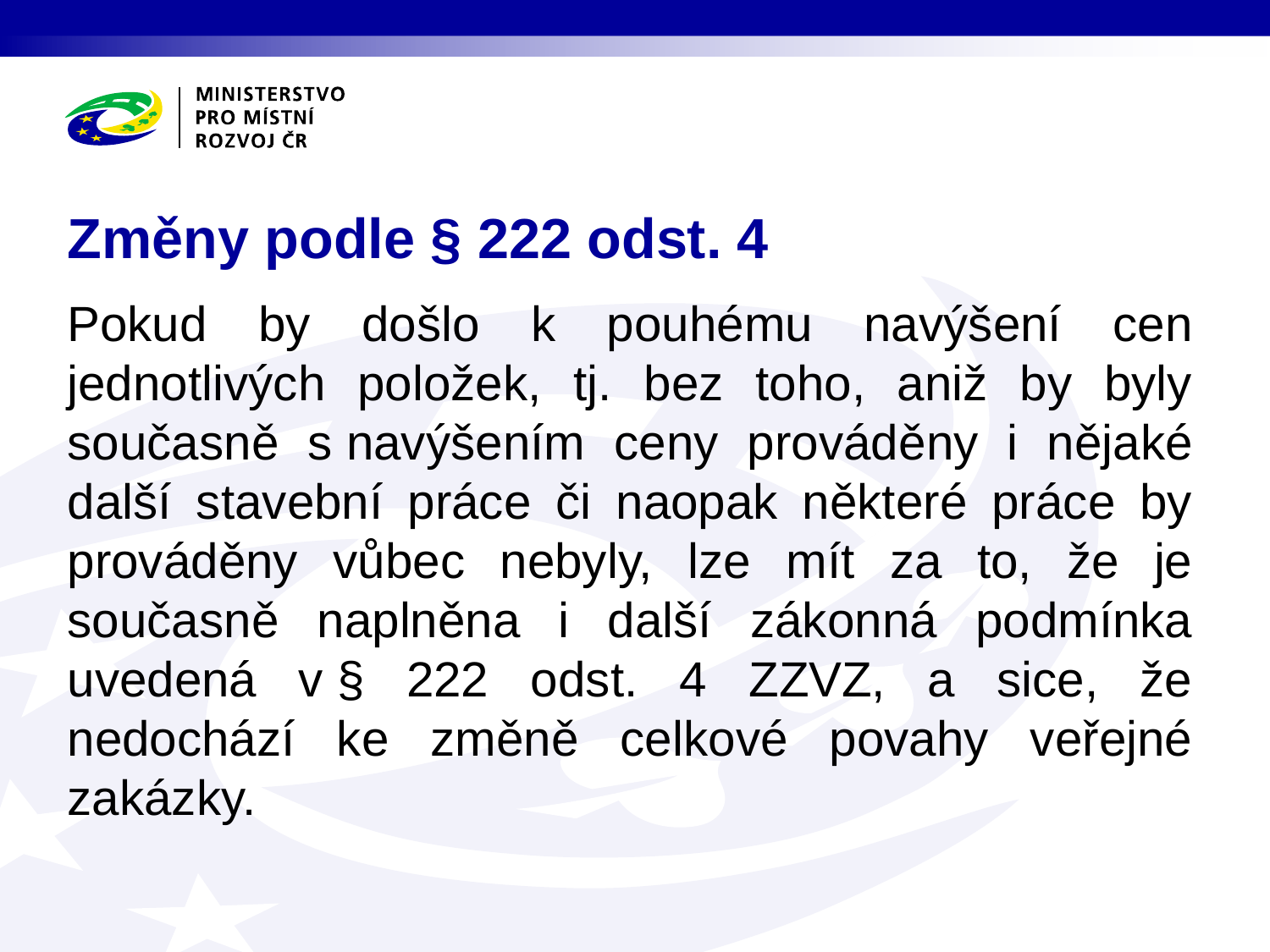

# Změny podle § 222 odst. 4
Pokud by došlo k pouhému navýšení cen jednotlivých položek, tj. bez toho, aniž by byly současně s navýšením ceny prováděny i nějaké další stavební práce či naopak některé práce by prováděny vůbec nebyly, lze mít za to, že je současně naplněna i další zákonná podmínka uvedená v § 222 odst. 4 ZZVZ, a sice, že nedochází ke změně celkové povahy veřejné zakázky.